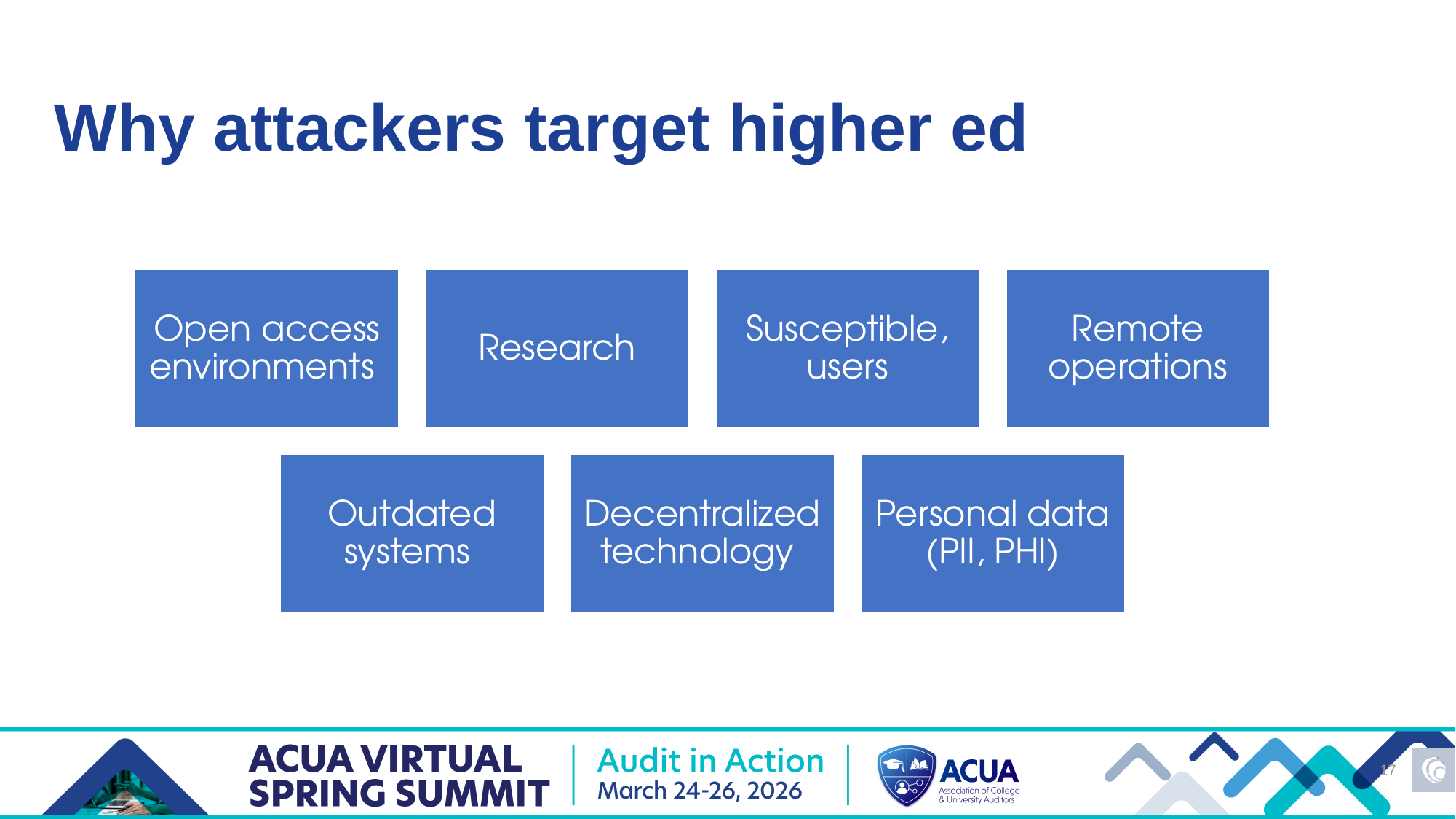

# Why attackers target higher ed
Open access environments
Research
Susceptible, users
Remote operations
Outdated systems
Decentralized technology
Personal data (PII, PHI)